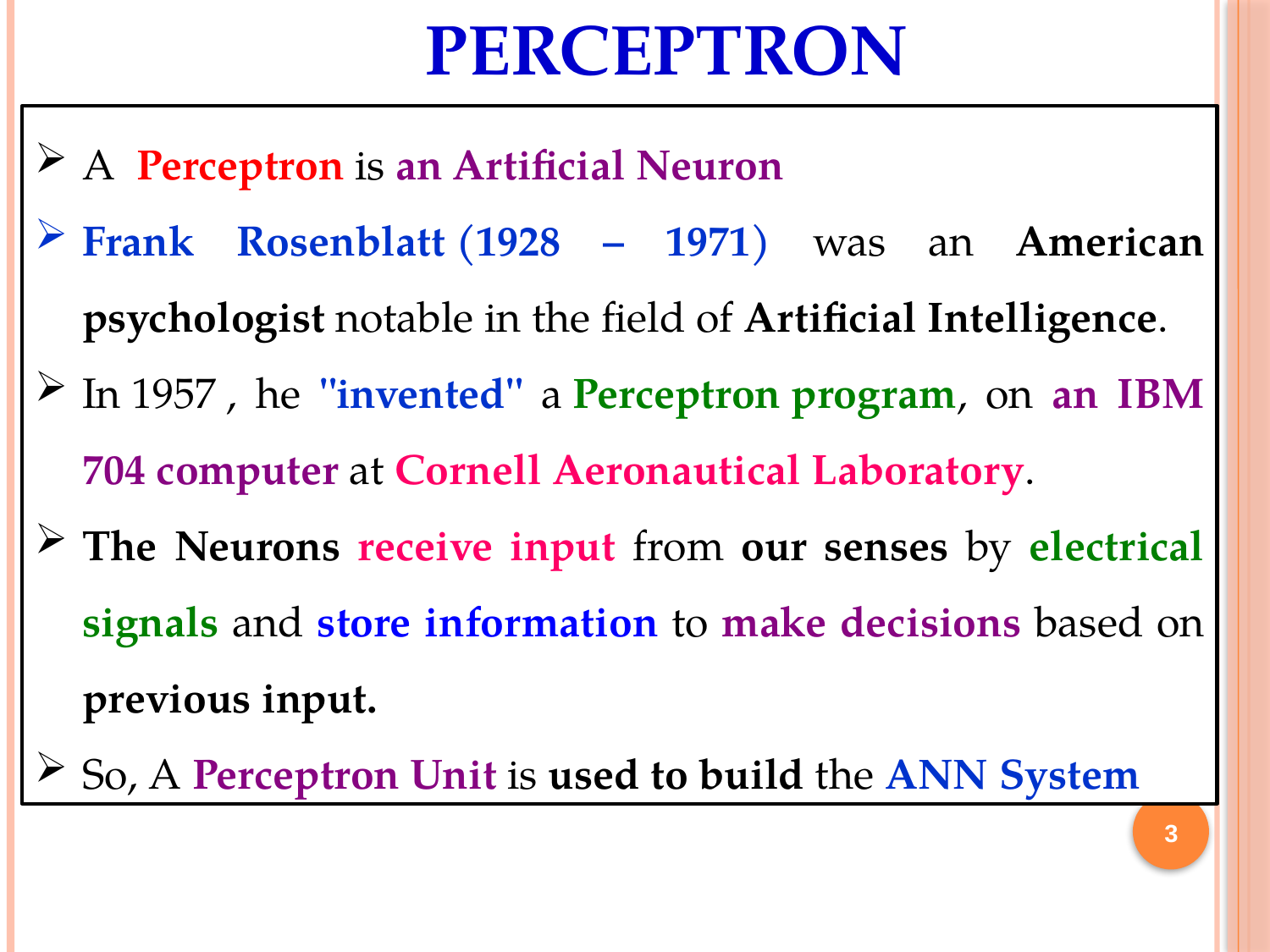

# Perceptron
A  Perceptron is an Artificial Neuron
Frank Rosenblatt (1928 – 1971) was an American psychologist notable in the field of Artificial Intelligence.
In 1957 , he "invented" a Perceptron program, on an IBM 704 computer at Cornell Aeronautical Laboratory.
The Neurons receive input from our senses by electrical signals and store information to make decisions based on previous input.
So, A Perceptron Unit is used to build the ANN System
3